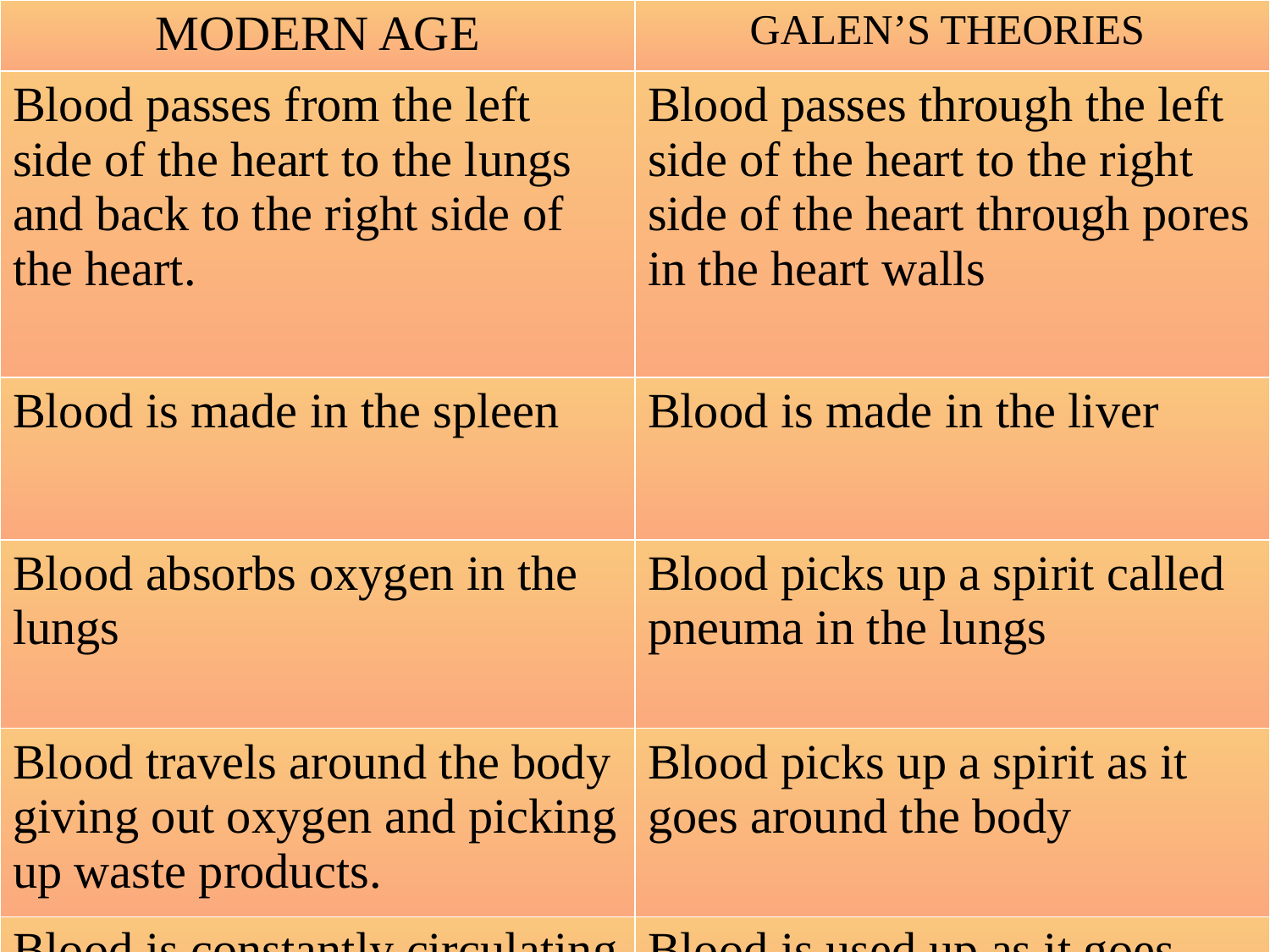

| MODERN AGE | GALEN’S THEORIES |
| --- | --- |
| Blood passes from the left side of the heart to the lungs and back to the right side of the heart. | Blood passes through the left side of the heart to the right side of the heart through pores in the heart walls |
| Blood is made in the spleen | Blood is made in the liver |
| Blood absorbs oxygen in the lungs | Blood picks up a spirit called pneuma in the lungs |
| Blood travels around the body giving out oxygen and picking up waste products. | Blood picks up a spirit as it goes around the body |
| Blood is constantly circulating the body | Blood is used up as it goes around the body |